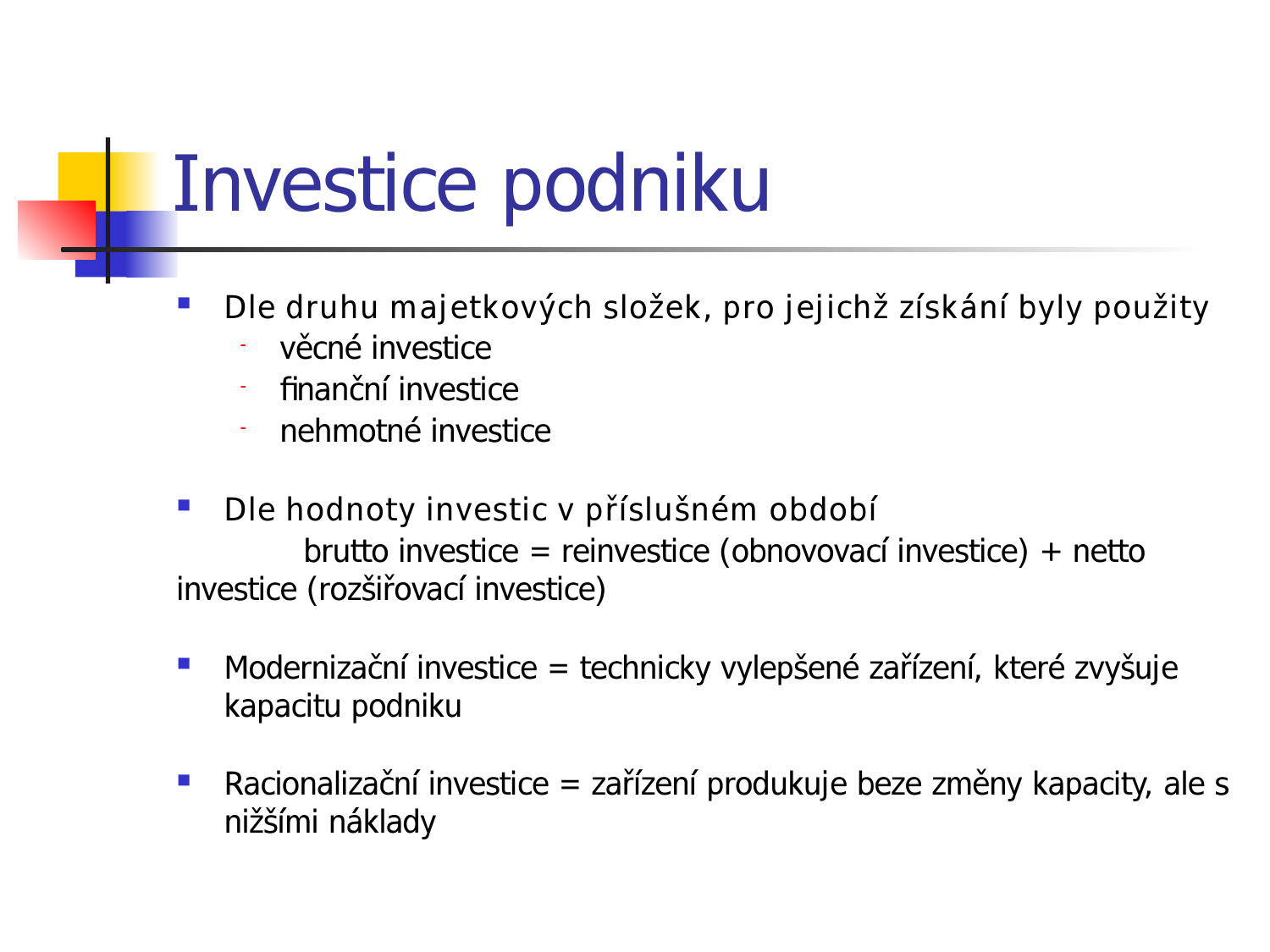

# Investice podniku
Dle druhu majetkových složek, pro jejichž získání byly použity
věcné investice
finanční investice
nehmotné investice

Dle hodnoty investic v příslušném období
	brutto investice = reinvestice (obnovovací investice) + netto 	investice (rozšiřovací investice)

Modernizační investice = technicky vylepšené zařízení, které zvyšuje kapacitu podniku

Racionalizační investice = zařízení produkuje beze změny kapacity, ale s nižšími náklady